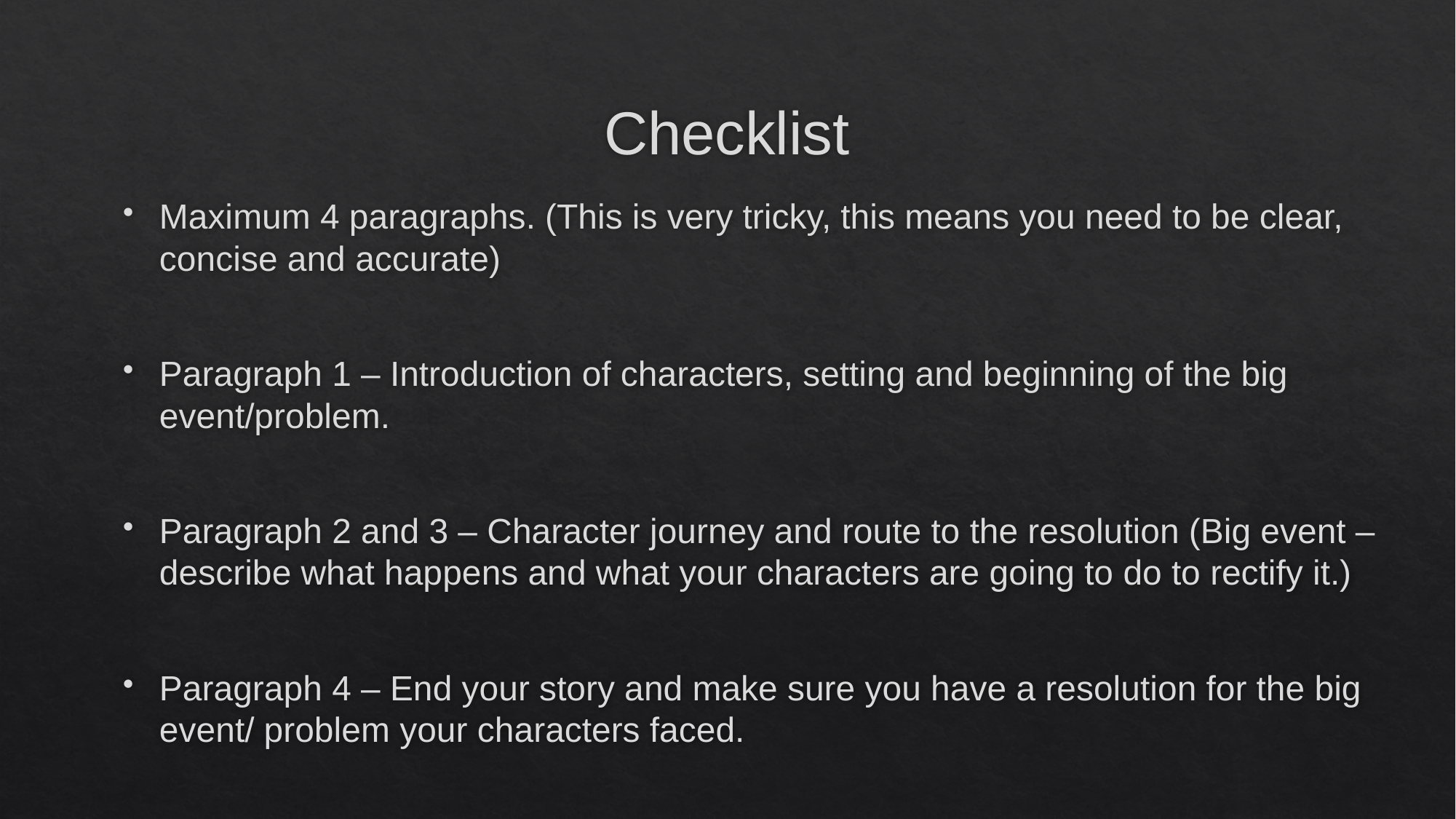

# Checklist
Maximum 4 paragraphs. (This is very tricky, this means you need to be clear, concise and accurate)

Paragraph 1 – Introduction of characters, setting and beginning of the big event/problem.

Paragraph 2 and 3 – Character journey and route to the resolution (Big event – describe what happens and what your characters are going to do to rectify it.)

Paragraph 4 – End your story and make sure you have a resolution for the big event/ problem your characters faced.